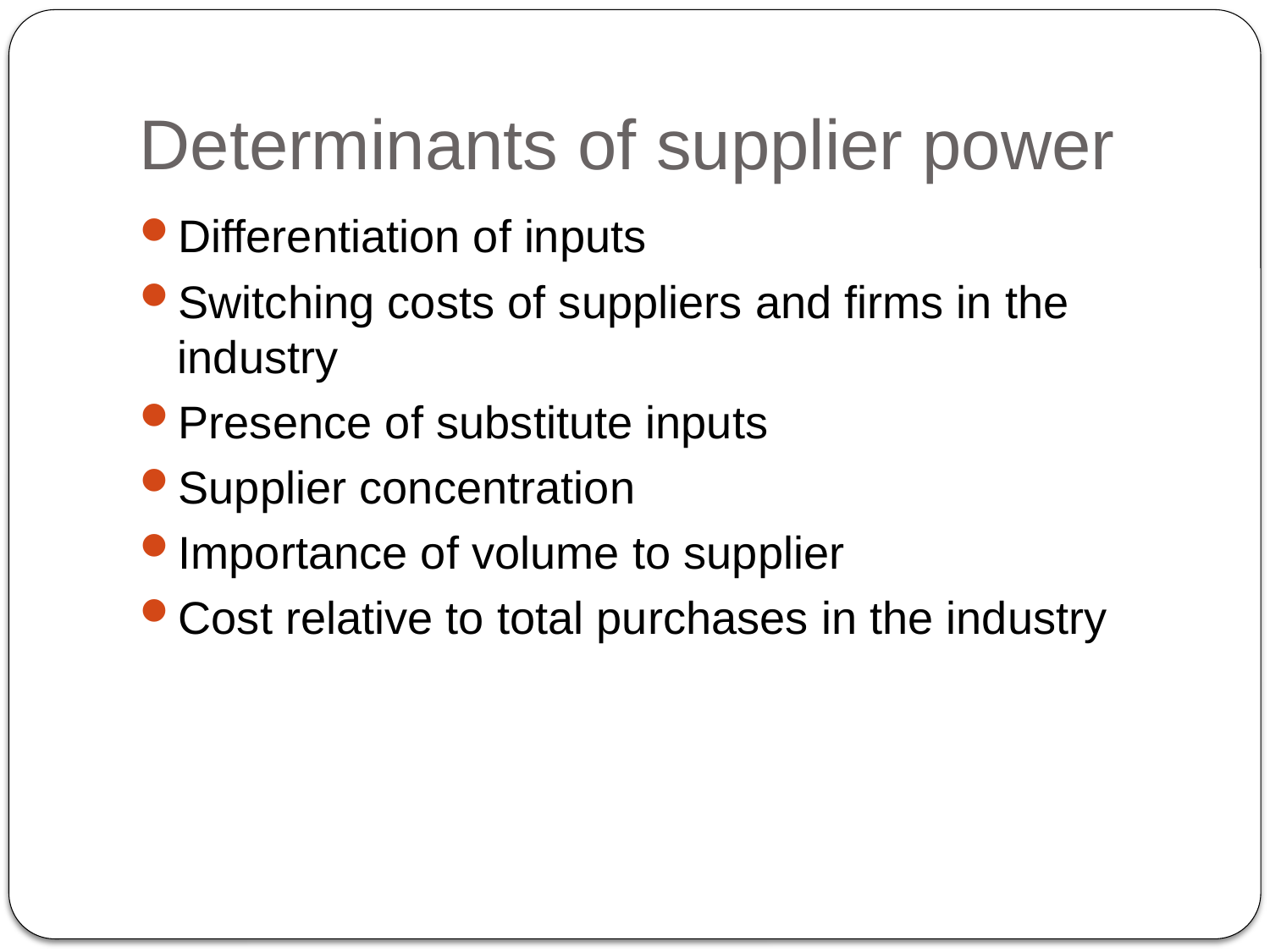

# Determinants of supplier power
Differentiation of inputs
Switching costs of suppliers and firms in the industry
Presence of substitute inputs
Supplier concentration
Importance of volume to supplier
Cost relative to total purchases in the industry